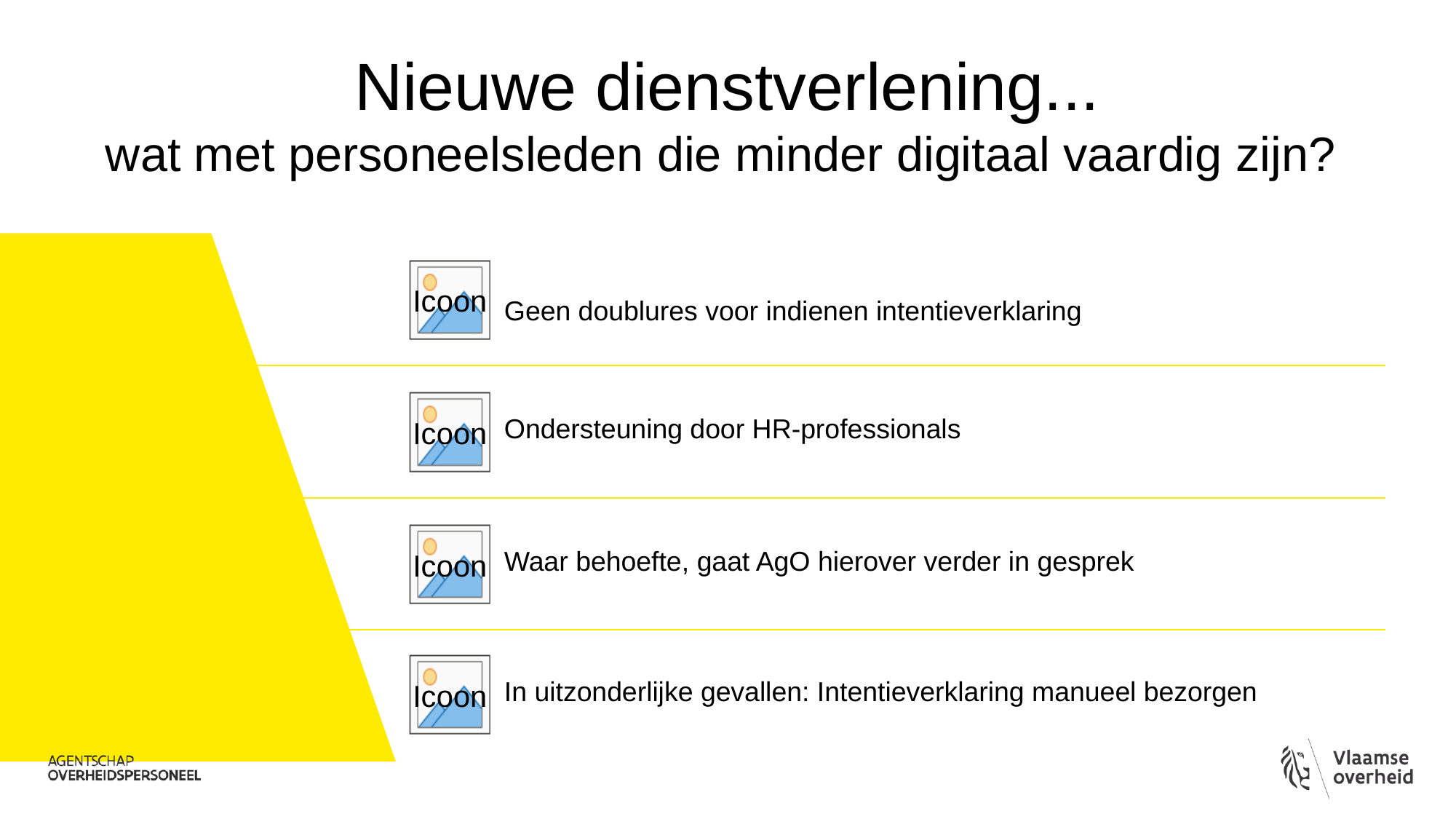

# Nieuwe dienstverlening... wat met personeelsleden die minder digitaal vaardig zijn?

Geen doublures voor indienen intentieverklaring

Ondersteuning door HR-professionals

Waar behoefte, gaat AgO hierover verder in gesprek

In uitzonderlijke gevallen: Intentieverklaring manueel bezorgen